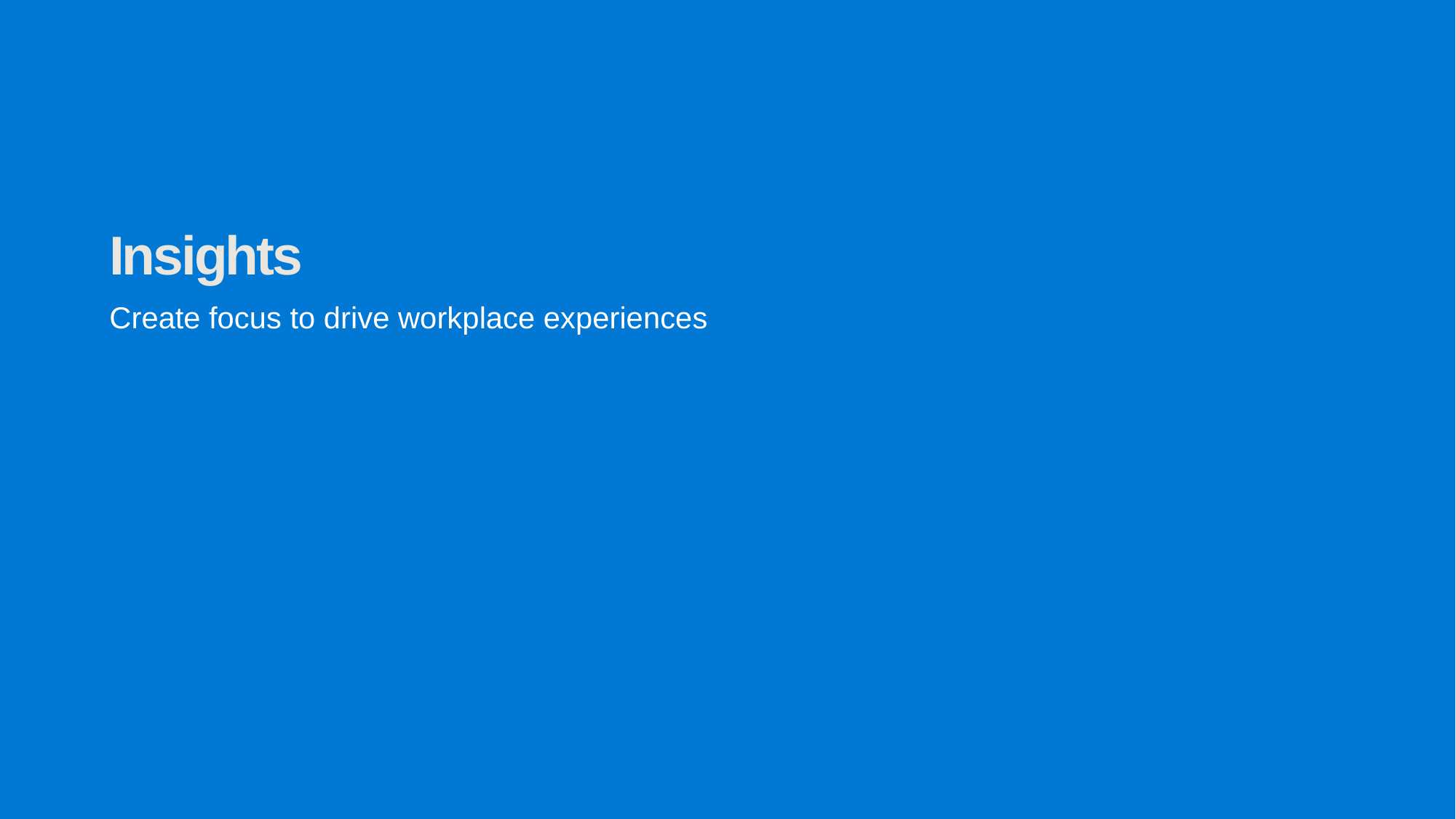

# Insights Create focus to drive workplace experiences